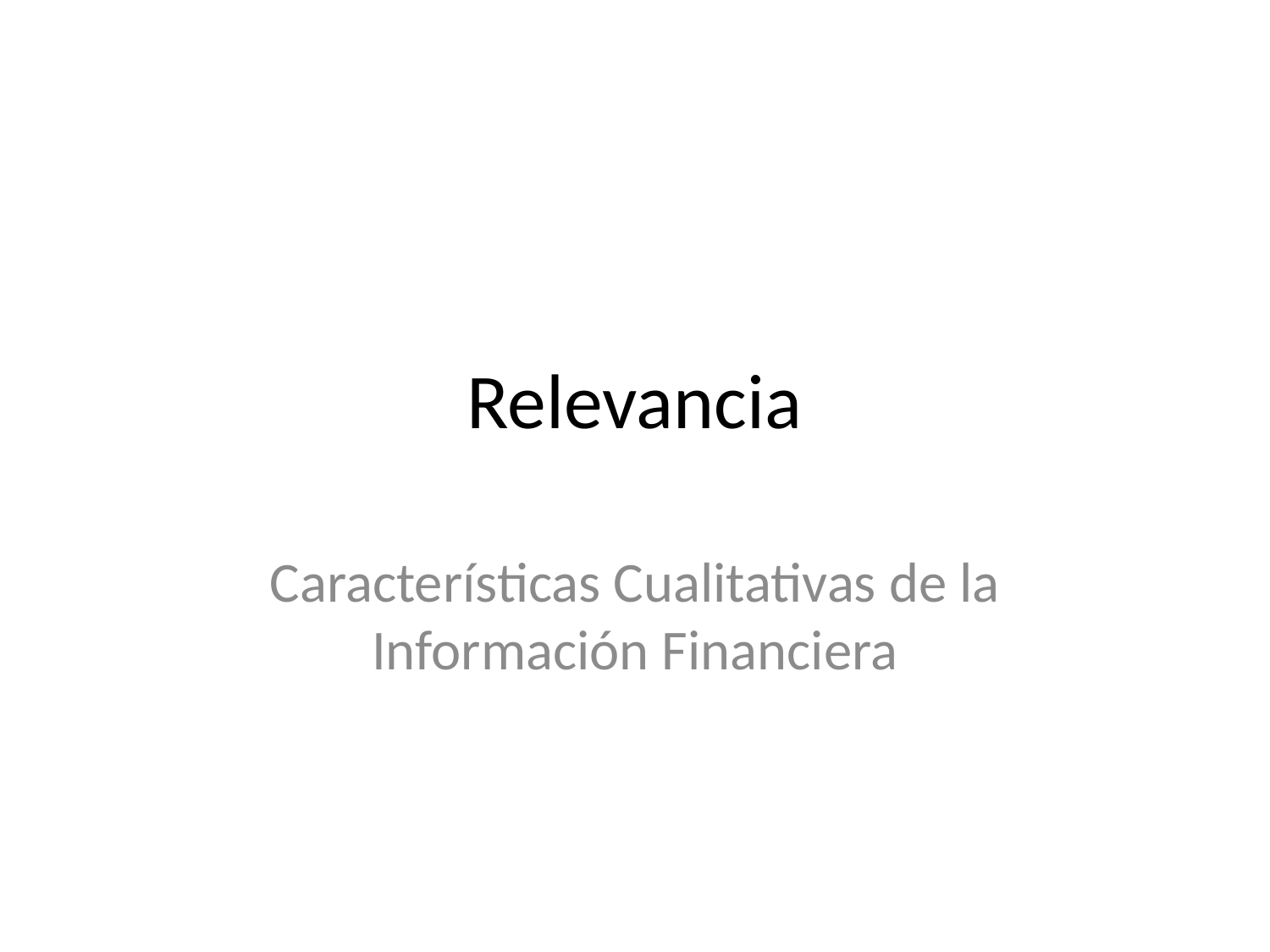

# Relevancia
Características Cualitativas de la Información Financiera